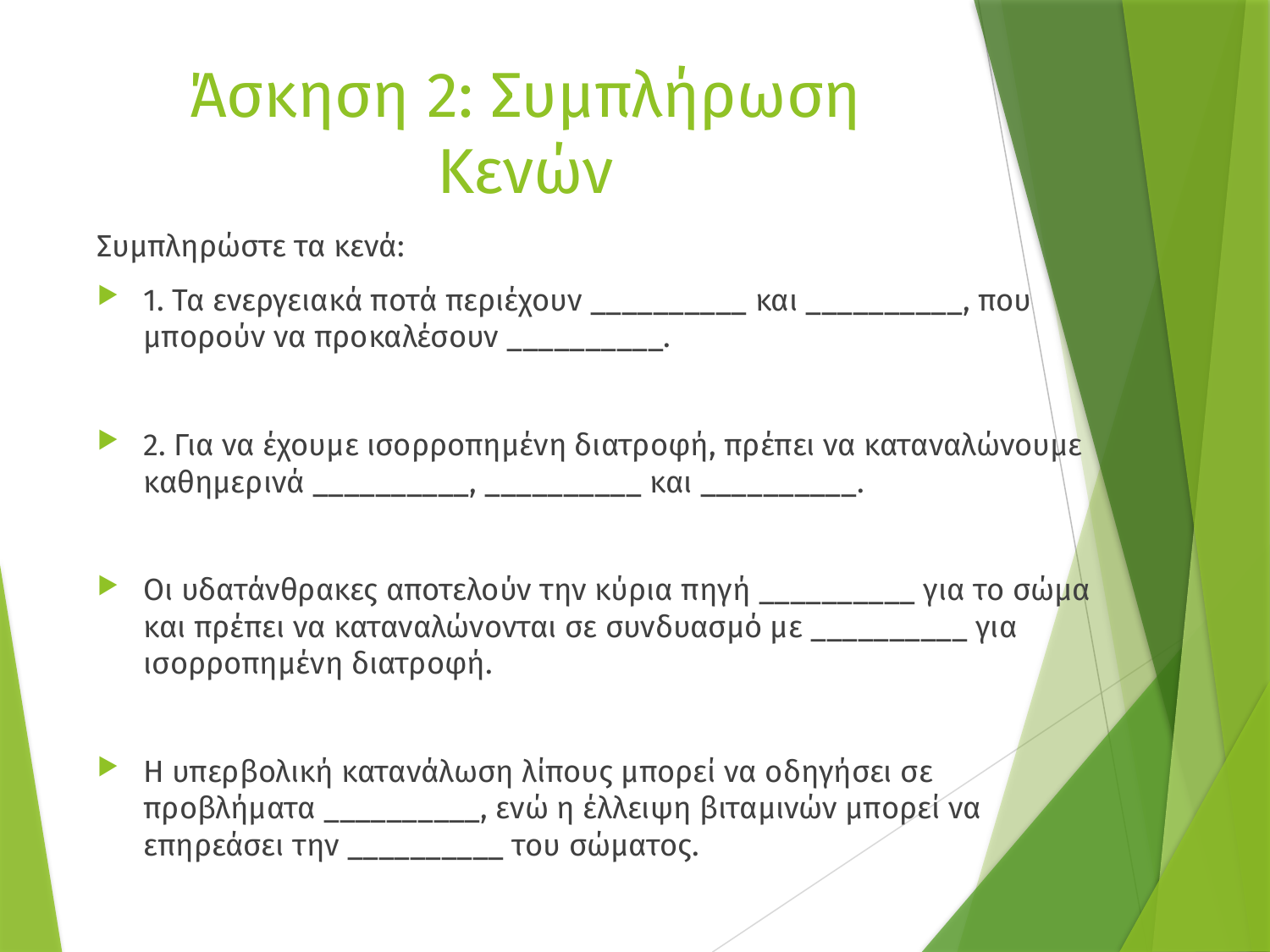

# Άσκηση 2: Συμπλήρωση Κενών
Συμπληρώστε τα κενά:
1. Τα ενεργειακά ποτά περιέχουν __________ και __________, που μπορούν να προκαλέσουν __________.

2. Για να έχουμε ισορροπημένη διατροφή, πρέπει να καταναλώνουμε καθημερινά __________, __________ και __________.

Οι υδατάνθρακες αποτελούν την κύρια πηγή __________ για το σώμα και πρέπει να καταναλώνονται σε συνδυασμό με __________ για ισορροπημένη διατροφή.

Η υπερβολική κατανάλωση λίπους μπορεί να οδηγήσει σε προβλήματα __________, ενώ η έλλειψη βιταμινών μπορεί να επηρεάσει την __________ του σώματος.